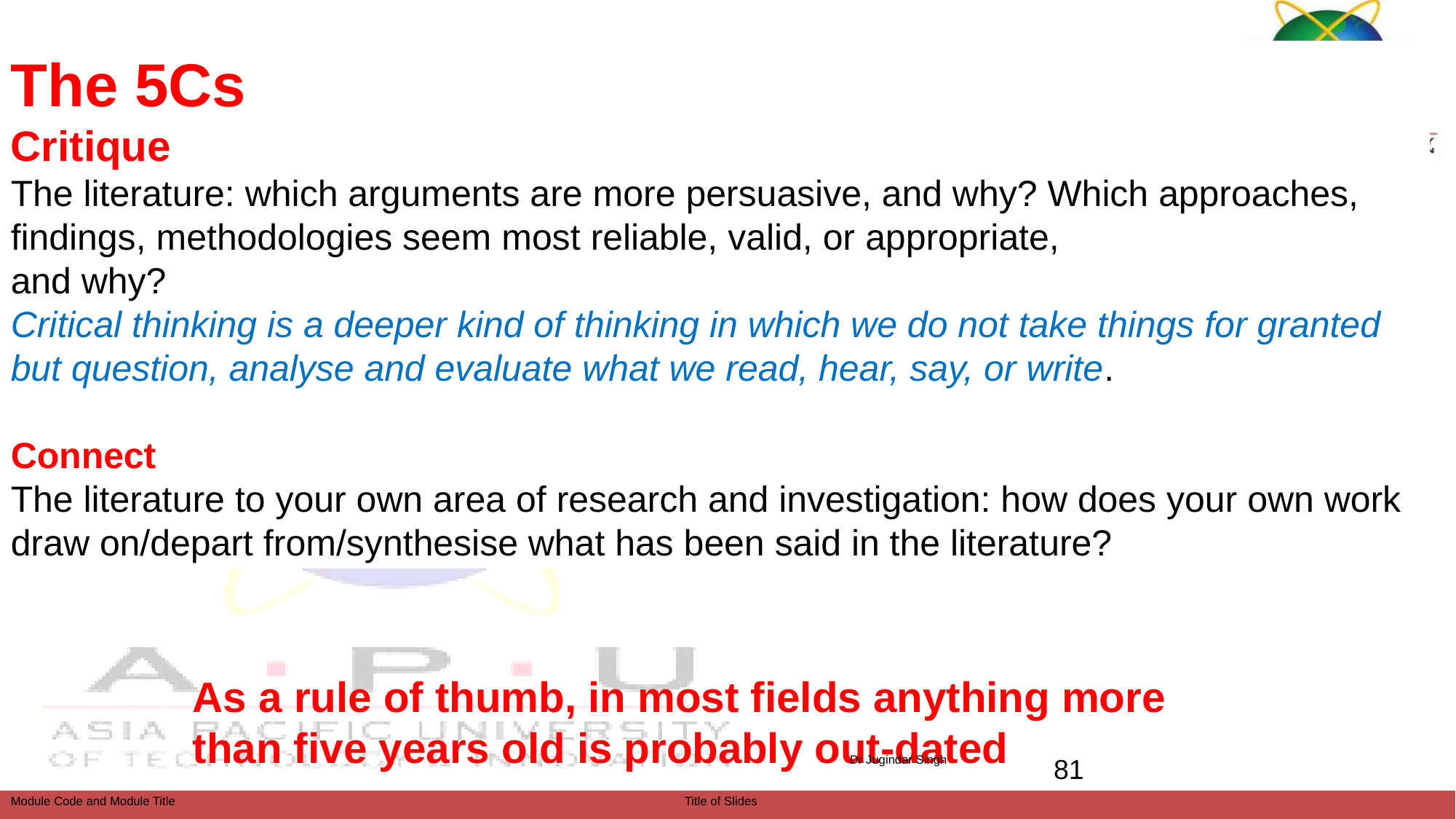

The 5Cs
Critique
The literature: which arguments are more persuasive, and why? Which approaches, findings, methodologies seem most reliable, valid, or appropriate,
and why?
Critical thinking is a deeper kind of thinking in which we do not take things for granted but question, analyse and evaluate what we read, hear, say, or write.

Connect
The literature to your own area of research and investigation: how does your own work draw on/depart from/synthesise what has been said in the literature?
As a rule of thumb, in most fields anything more than five years old is probably out-dated
Dr Jugindar Singh
81